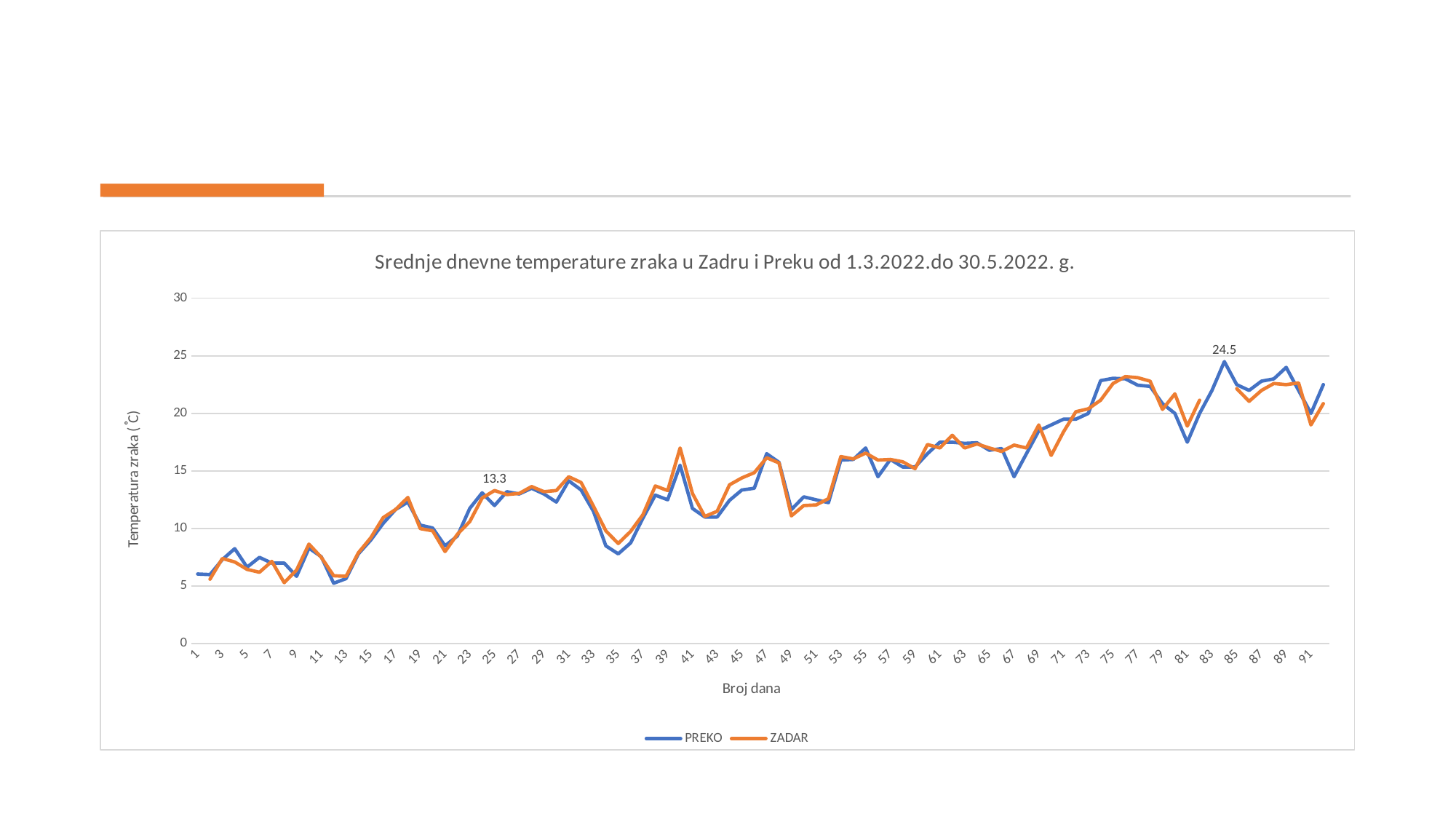

#

### Chart: Srednje dnevne temperature zraka u Zadru i Preku od 1.3.2022.do 30.5.2022. g.

| Category |  |  |
|---|---|---|